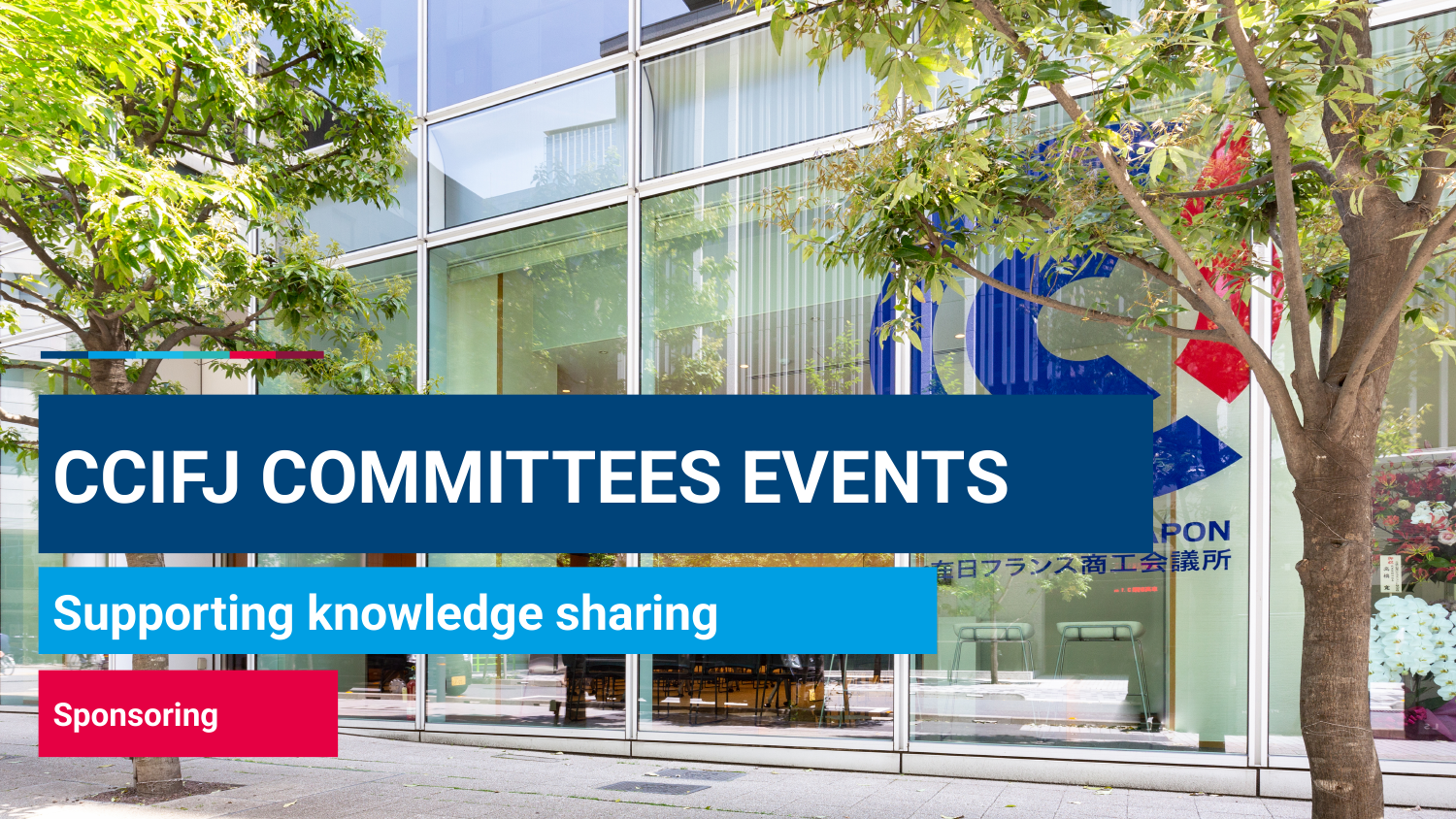

CCIFJ COMMITTEES EVENTS
Supporting knowledge sharing
Sponsoring